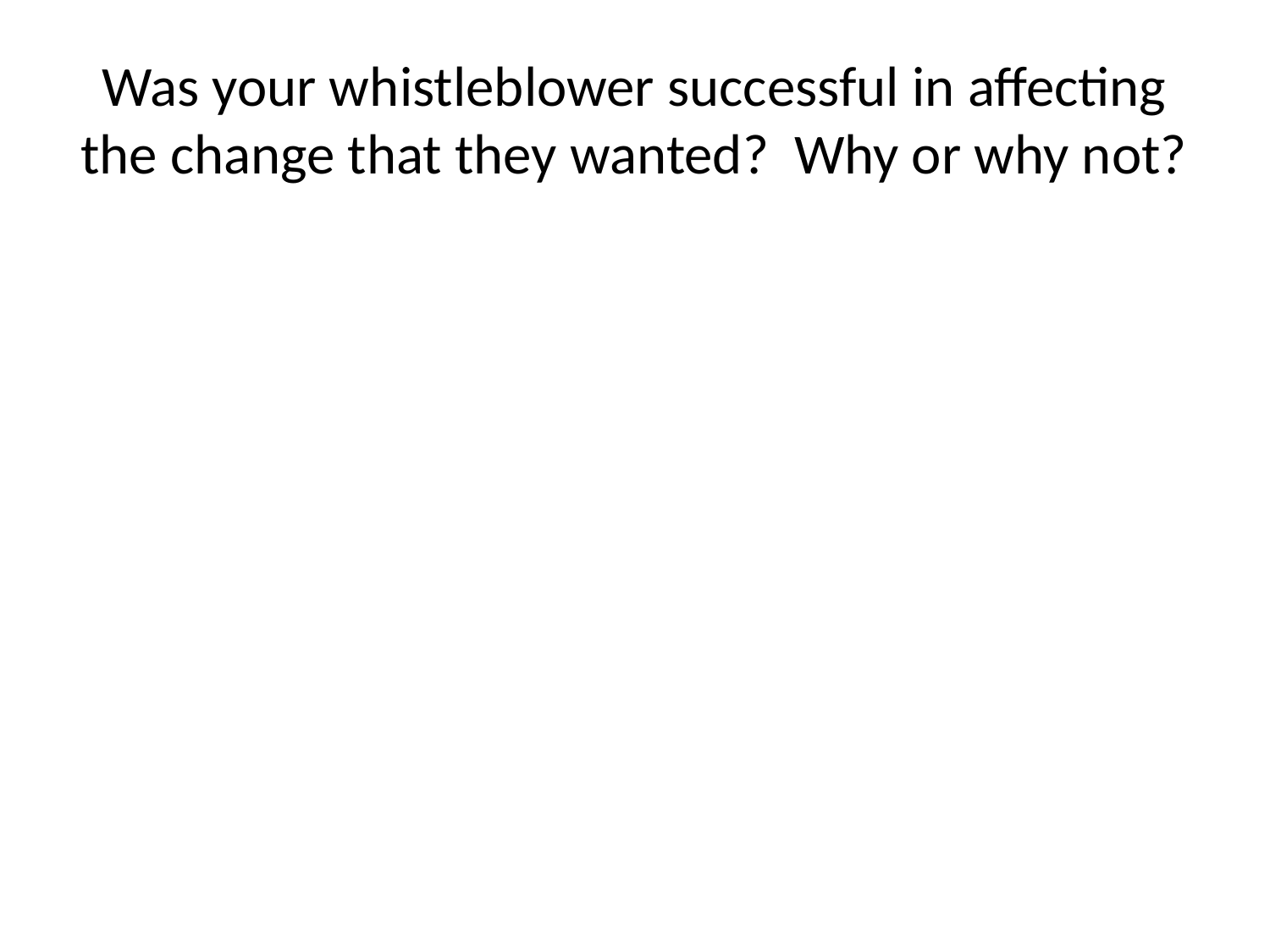

# Was your whistleblower successful in affecting the change that they wanted?  Why or why not?